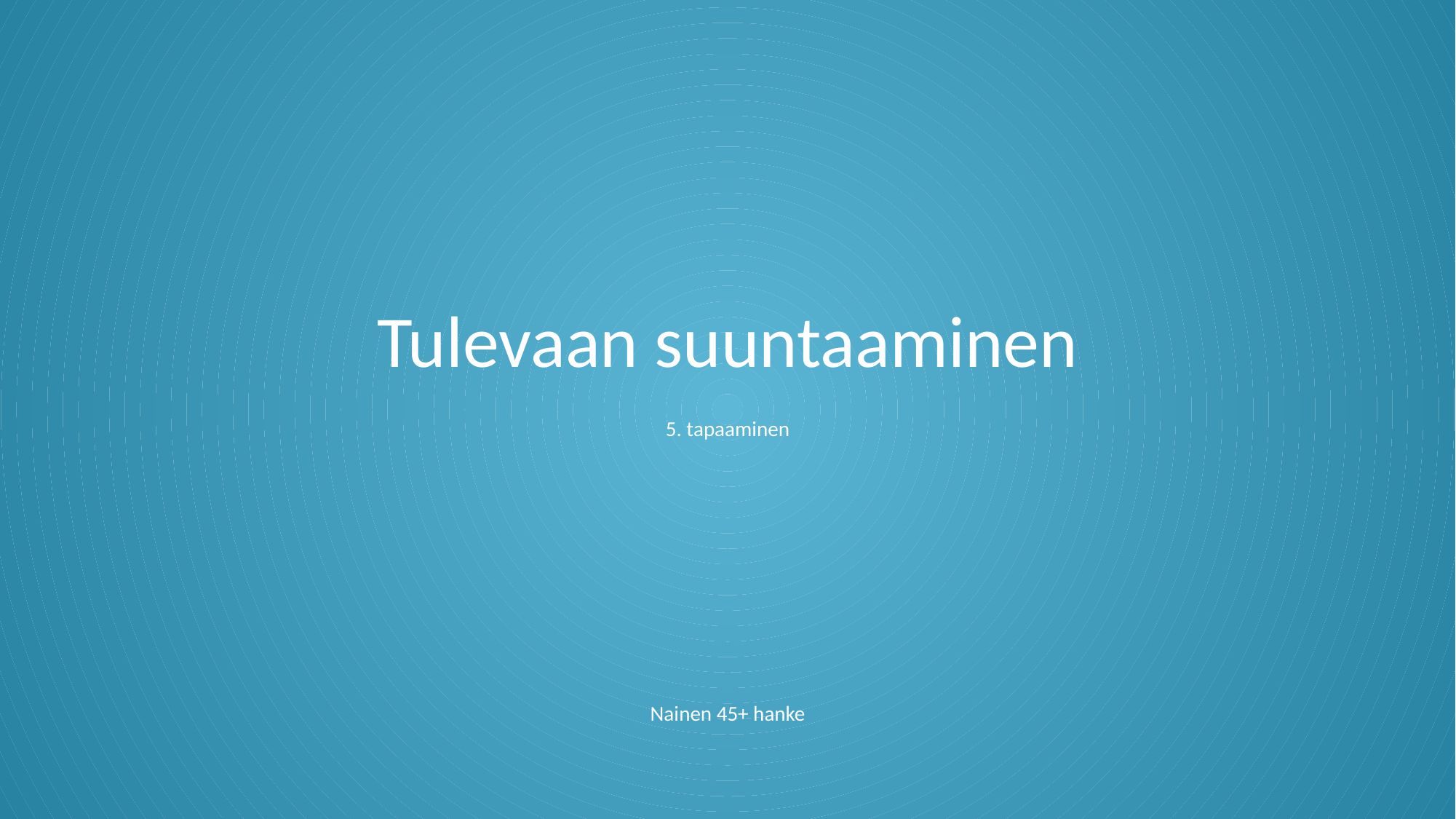

# Tulevaan suuntaaminen
5. tapaaminen

Nainen 45+ hanke